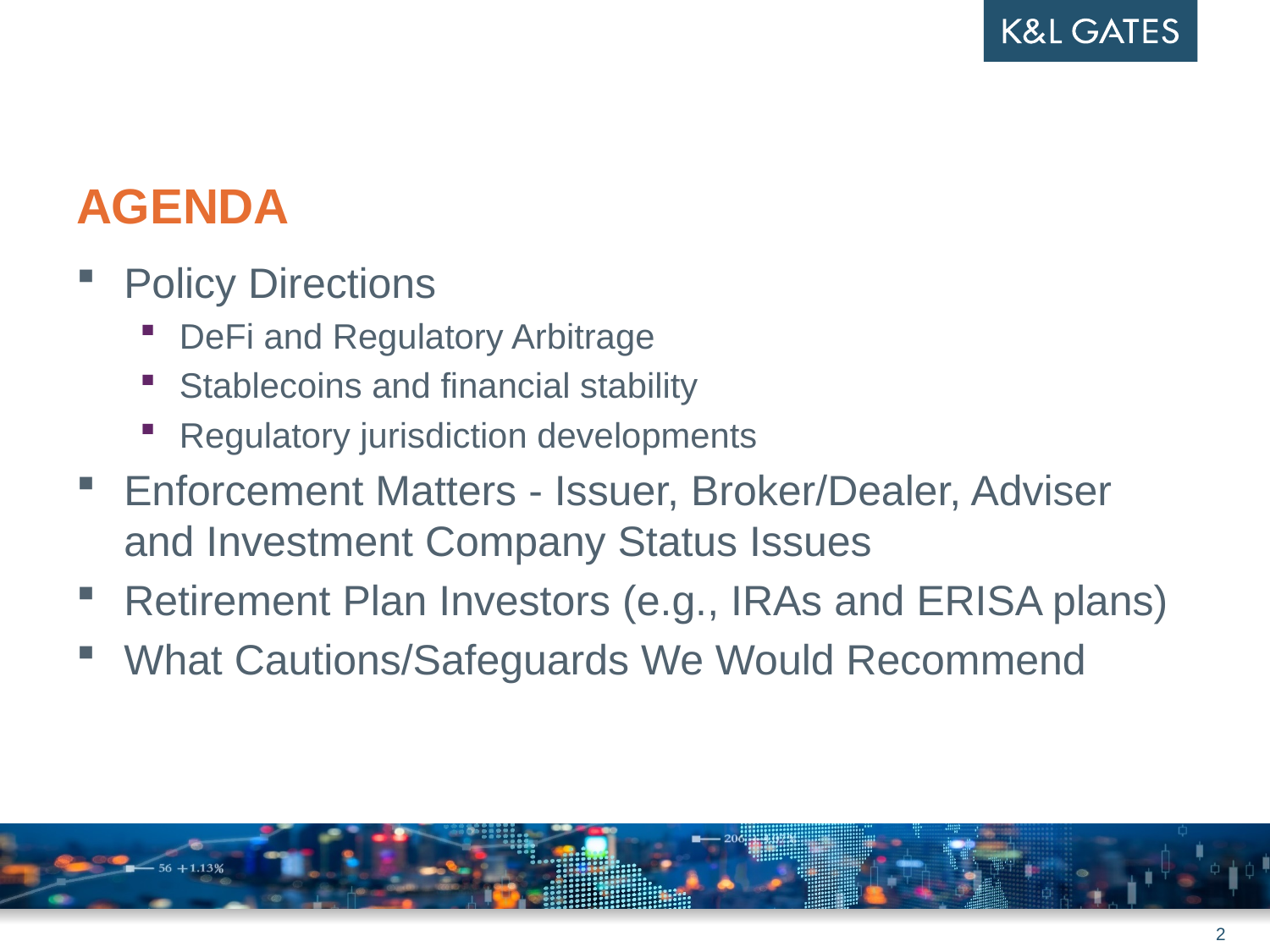

# Agenda
Policy Directions
DeFi and Regulatory Arbitrage
Stablecoins and financial stability
Regulatory jurisdiction developments
Enforcement Matters - Issuer, Broker/Dealer, Adviser and Investment Company Status Issues
Retirement Plan Investors (e.g., IRAs and ERISA plans)
What Cautions/Safeguards We Would Recommend

2